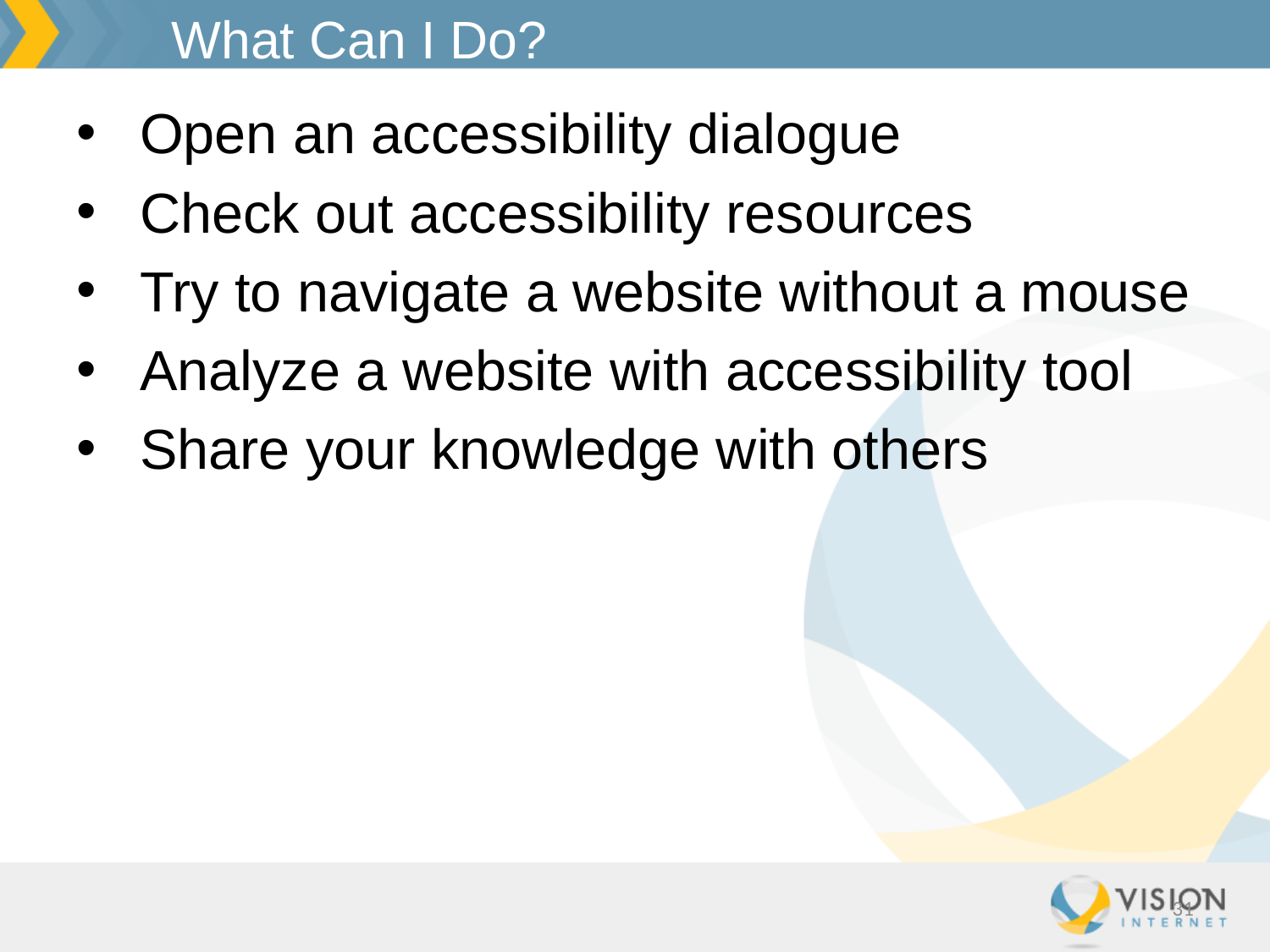

What Can I Do?
Open an accessibility dialogue
Check out accessibility resources
Try to navigate a website without a mouse
Analyze a website with accessibility tool
Share your knowledge with others
31